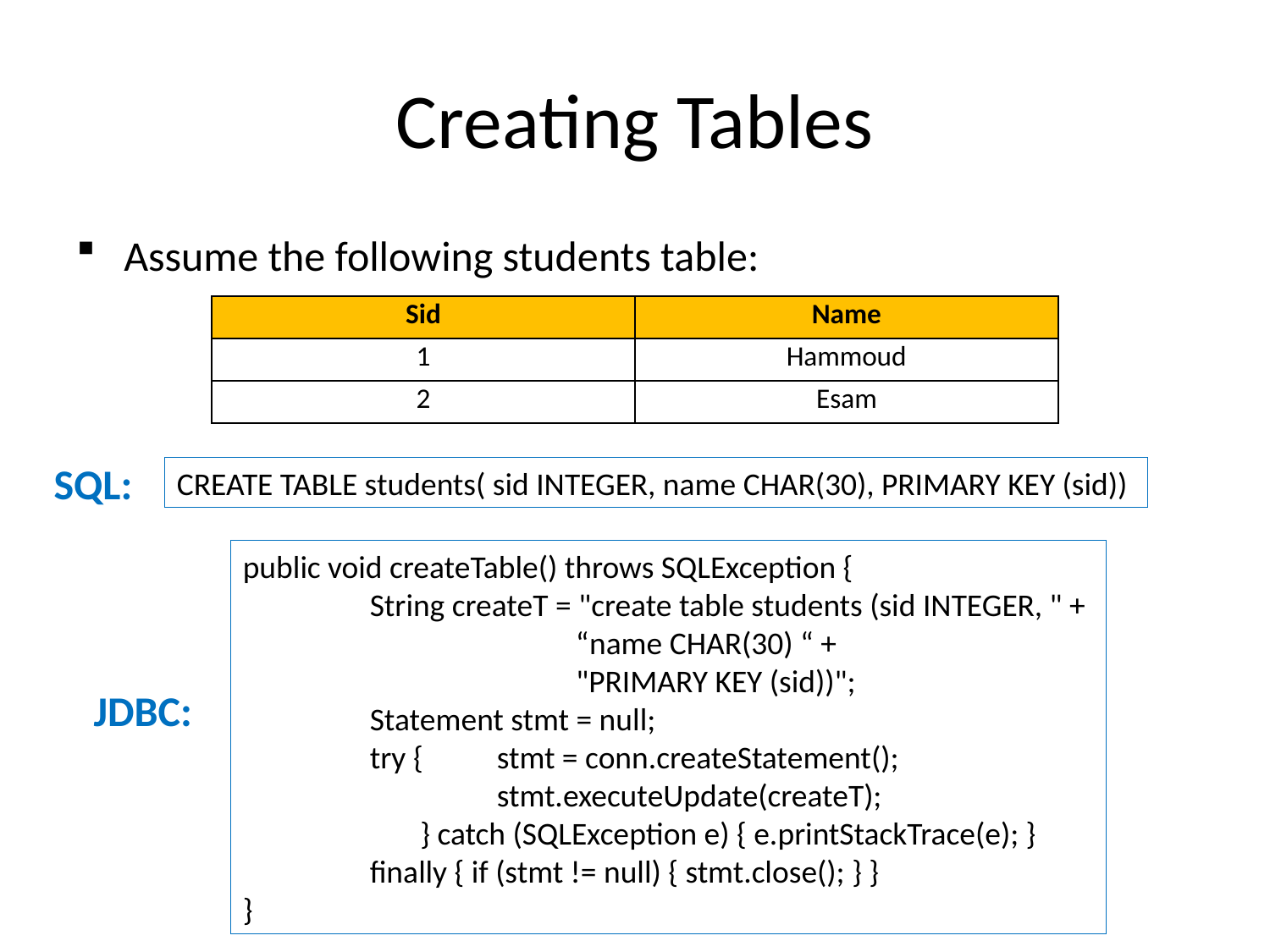

# Creating Tables
Assume the following students table:

| Sid | Name |
| --- | --- |
| 1 | Hammoud |
| 2 | Esam |
SQL:
CREATE TABLE students( sid INTEGER, name CHAR(30), PRIMARY KEY (sid))
public void createTable() throws SQLException {
	String createT = "create table students (sid INTEGER, " +
		           “name CHAR(30) “ +
		           "PRIMARY KEY (sid))";
	Statement stmt = null;
	try { 	stmt = conn.createStatement();
		stmt.executeUpdate(createT);
	       } catch (SQLException e) { e.printStackTrace(e); }
	finally { if (stmt != null) { stmt.close(); } }
}
JDBC: